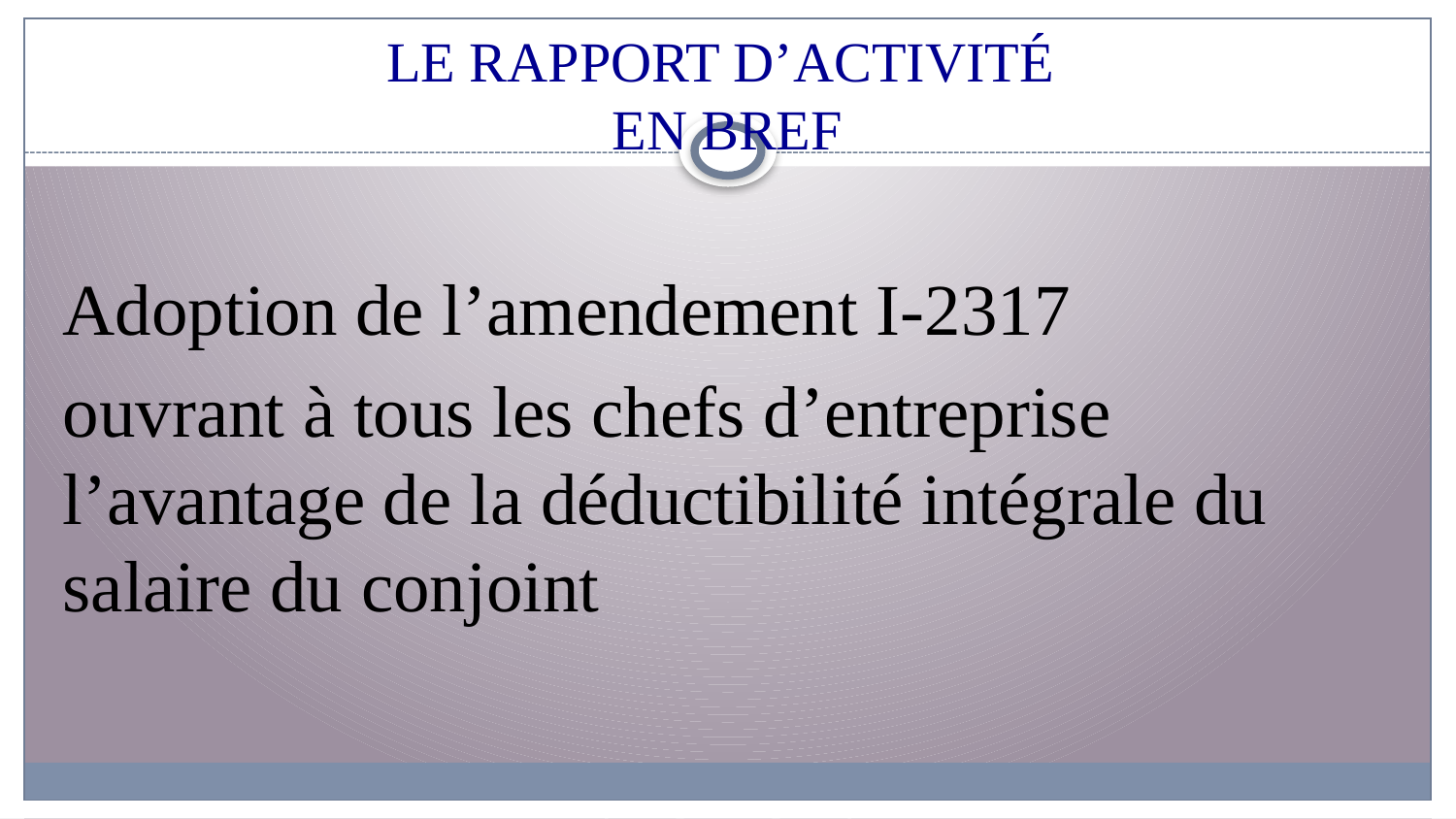

# LE RAPPORT D’ACTIVITÉ EN BREF

Adoption de l’amendement I-2317
ouvrant à tous les chefs d’entreprise l’avantage de la déductibilité intégrale du salaire du conjoint